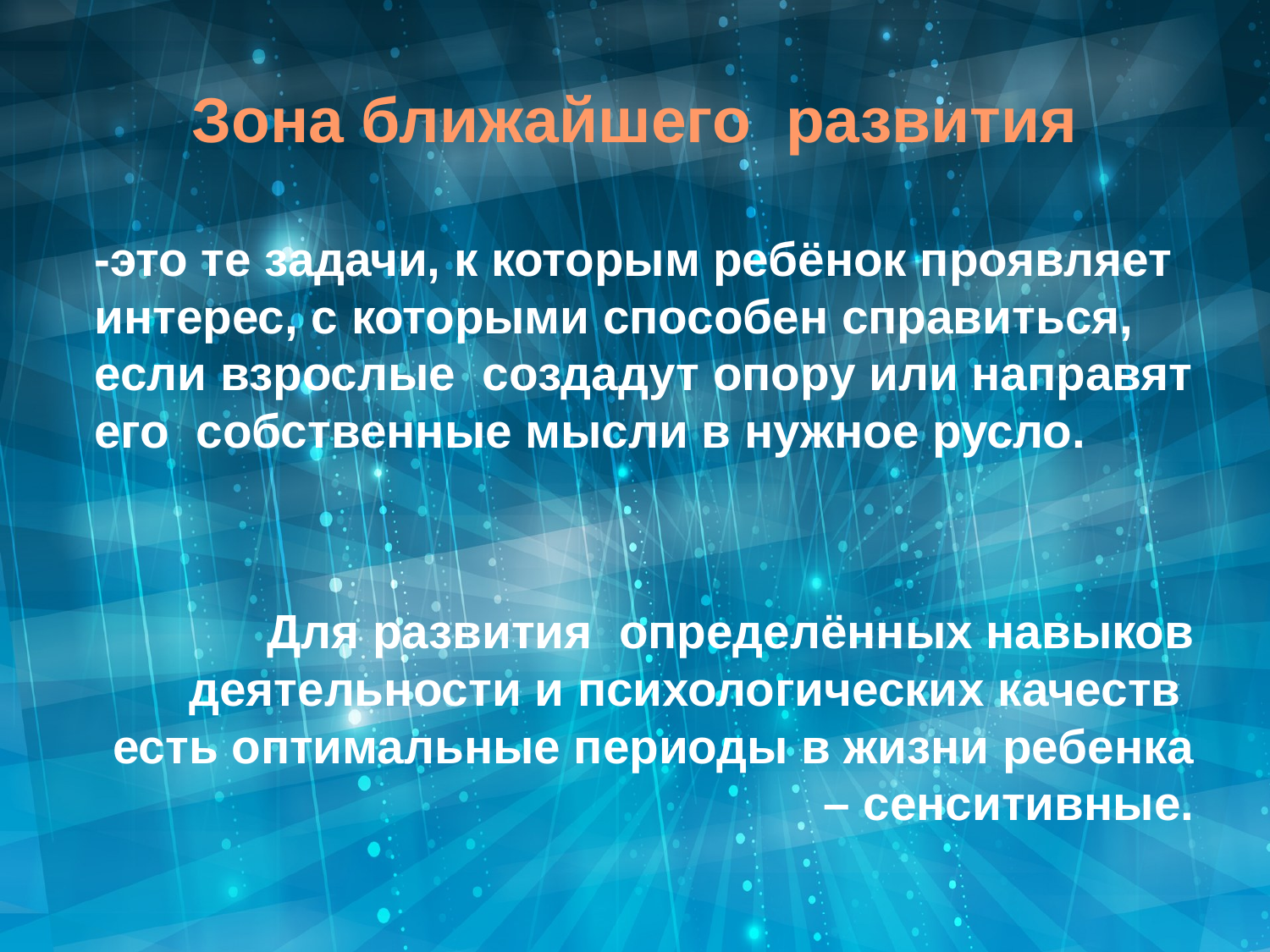

# Зона ближайшего  развития
-это те задачи, к которым ребёнок проявляет интерес, с которыми способен справиться, если взрослые  создадут опору или направят его  собственные мысли в нужное русло.

Для развития  определённых навыков деятельности и психологических качеств  есть оптимальные периоды в жизни ребенка – сенситивные.